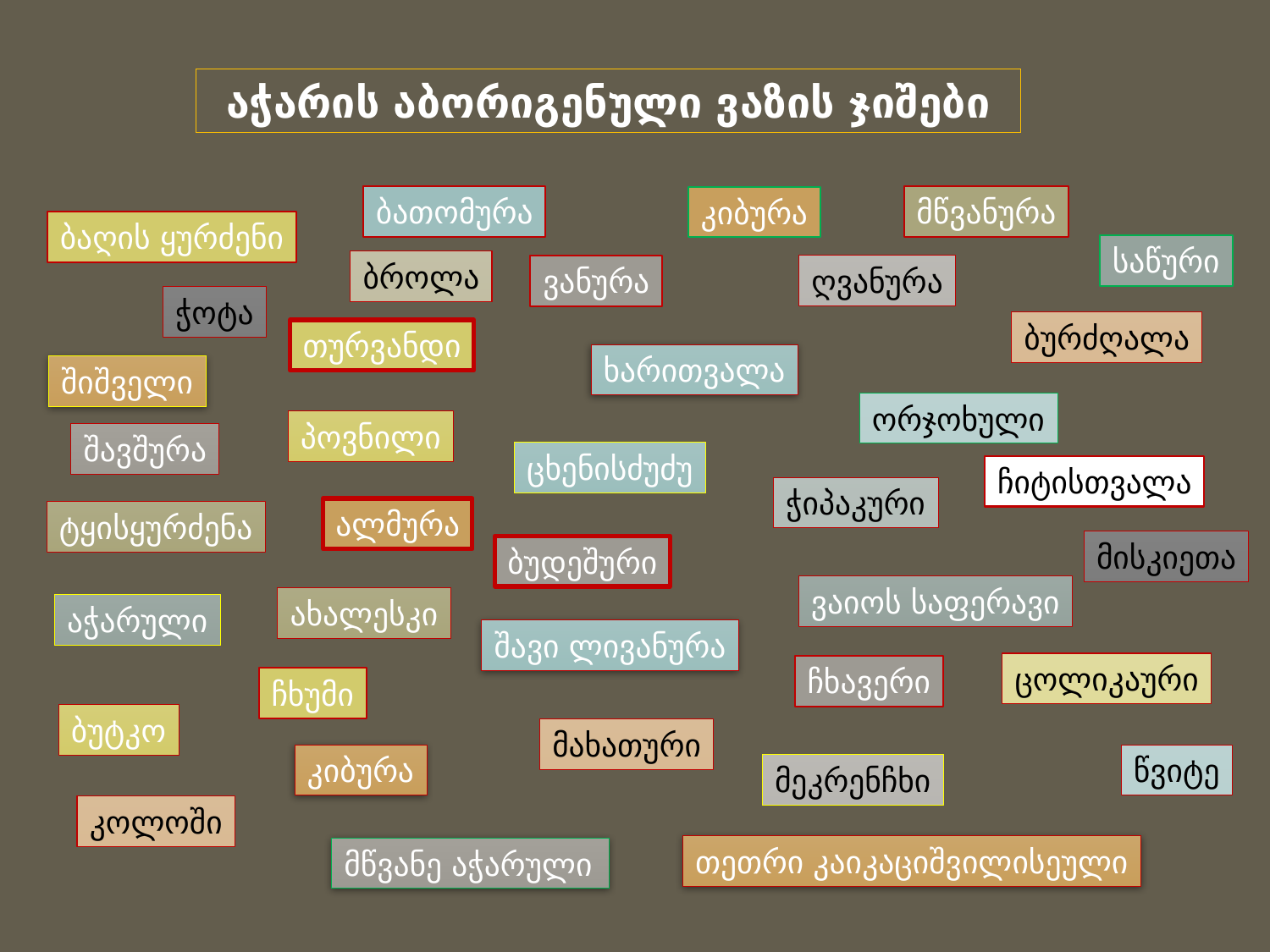

აჭარის აბორიგენული ვაზის ჯიშები
ბათომურა
მწვანურა
კიბურა
ბაღის ყურძენი
საწური
ბროლა
ვანურა
ღვანურა
ჭოტა
ბურძღალა
თურვანდი
ხარითვალა
შიშველი
ორჯოხული
პოვნილი
შავშურა
ცხენისძუძუ
ჩიტისთვალა
ჭიპაკური
ალმურა
ტყისყურძენა
მისკიეთა
ბუდეშური
ვაიოს საფერავი
ახალესკი
აჭარული
შავი ლივანურა
ცოლიკაური
ჩხავერი
ჩხუმი
ბუტკო
მახათური
კიბურა
წვიტე
მეკრენჩხი
კოლოში
თეთრი კაიკაციშვილისეული
მწვანე აჭარული